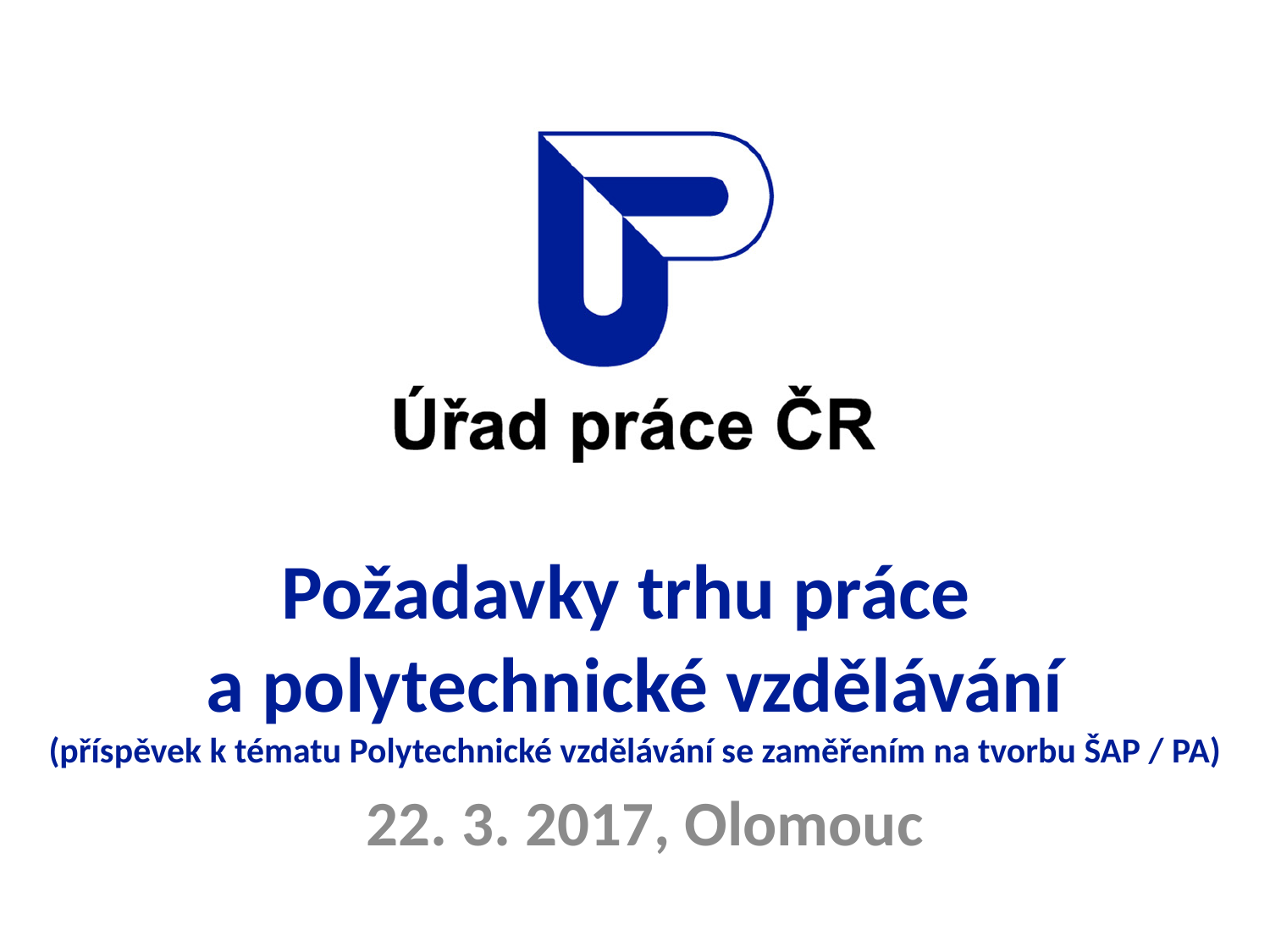

# Požadavky trhu práce a polytechnické vzdělávání (příspěvek k tématu Polytechnické vzdělávání se zaměřením na tvorbu ŠAP / PA)
22. 3. 2017, Olomouc